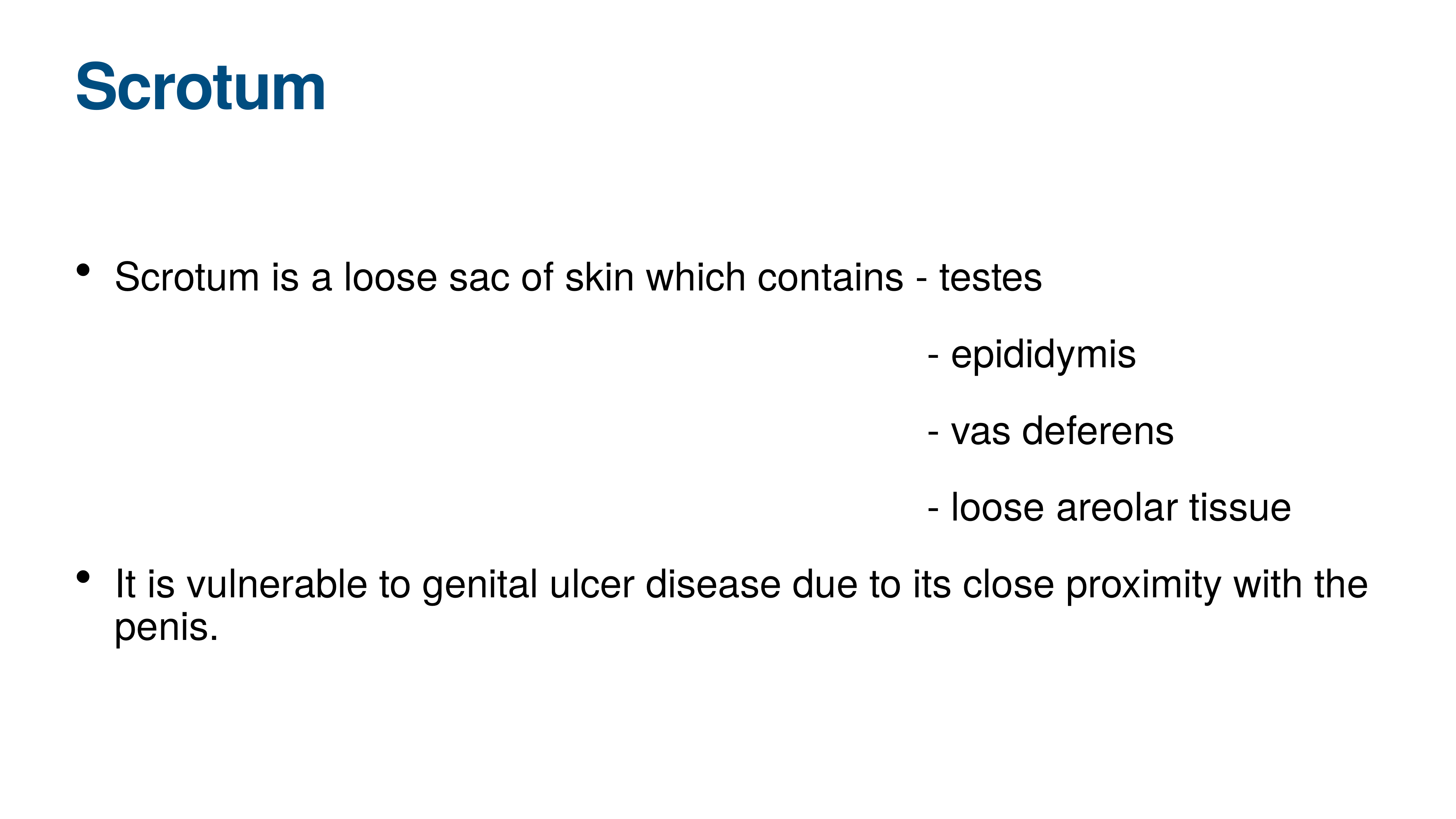

# Scrotum

Scrotum is a loose sac of skin which contains - testes
                                                                              - epididymis
                                                                              - vas deferens
                                                                              - loose areolar tissue
It is vulnerable to genital ulcer disease due to its close proximity with the penis.